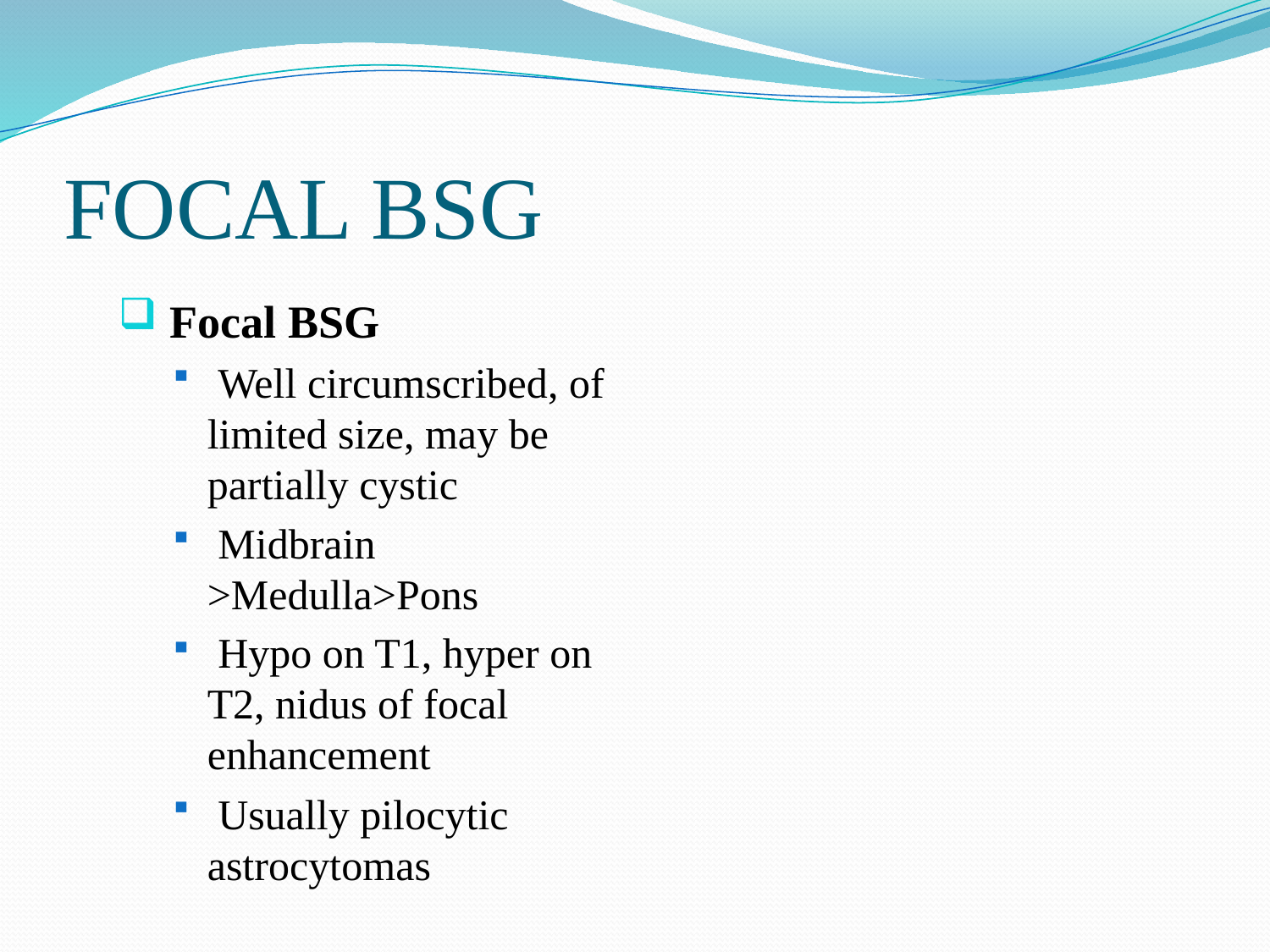

# FOCAL BSG
 Focal BSG
 Well circumscribed, of limited size, may be partially cystic
 Midbrain >Medulla>Pons
 Hypo on T1, hyper on T2, nidus of focal enhancement
 Usually pilocytic astrocytomas